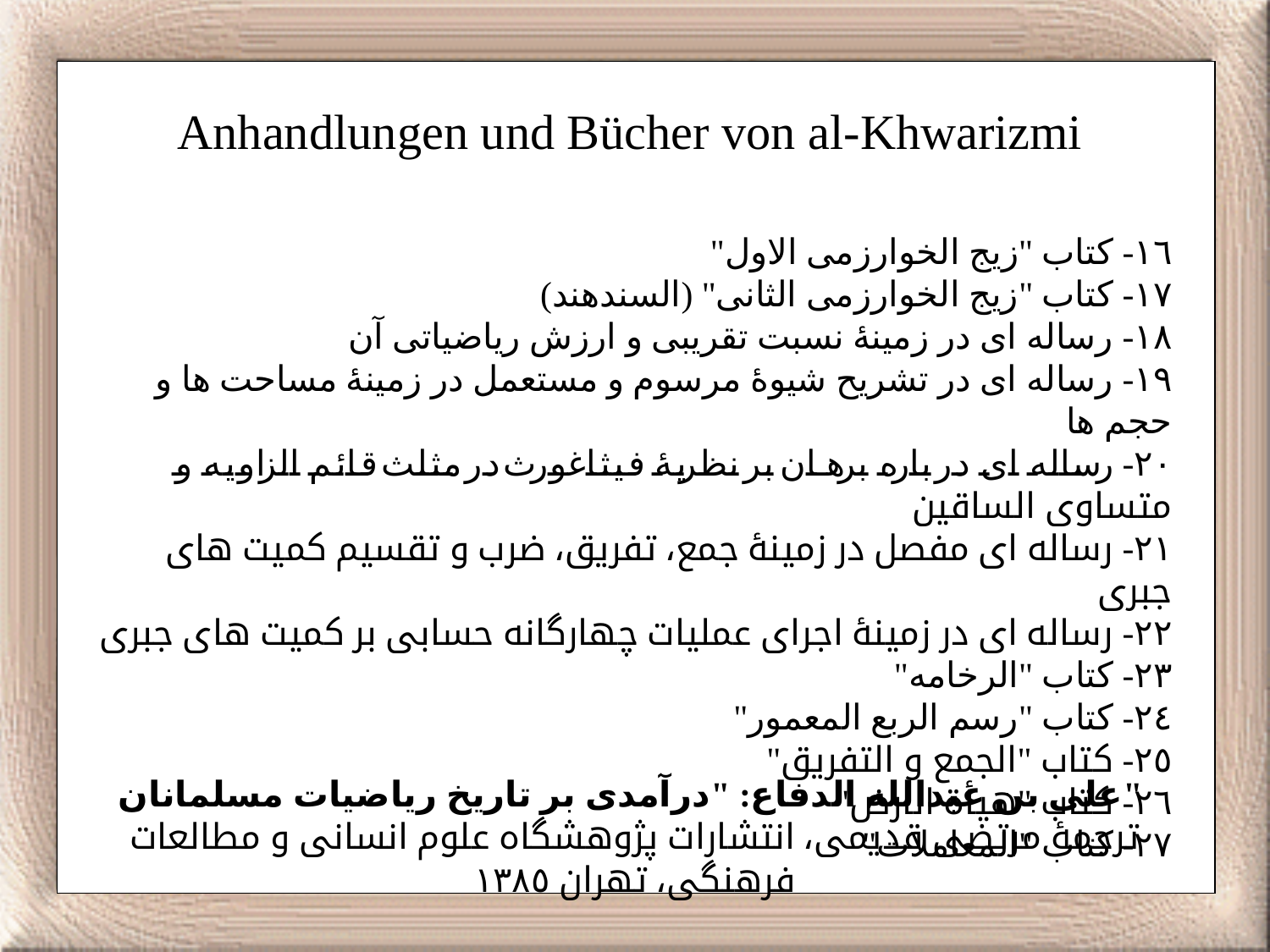

Anhandlungen und Bücher von al-Khwarizmi

۱٦- کتاب "زیج الخوارزمی الاول"
۱٧- کتاب "زیج الخوارزمی الثانی" (السندهند)
۱٨- رساله ای در زمینۀ نسبت تقریبی و ارزش ریاضیاتی آن
۱۹- رساله ای در تشریح شیوۀ مرسوم و مستعمل در زمینۀ مساحت ها و حجم ها
٢٠- رساله ای در باره برهان بر نظریۀ فیثاغورث در مثلث قائم الزاویه و متساوی الساقین
٢۱- رساله ای مفصل در زمینۀ جمع، تفریق، ضرب و تقسیم کمیت های جبری
٢٢- رساله ای در زمینۀ اجرای عملیات چهارگانه حسابی بر کمیت های جبری
٢٣- کتاب "الرخامه"
٢٤- کتاب "رسم الربع المعمور"
٢٥- کتاب "الجمع و التفریق"
٢٦- کتاب "هیأة الارض"
٢٧- کتاب "المعاملات"

علی بن عبدالله الدفاع: "درآمدی بر تاریخ ریاضیات مسلمانان"
ترجمۀ مرتضی قدیمی، انتشارات پژوهشگاه علوم انسانی و مطالعات فرهنگی، تهران ۱٣٨٥